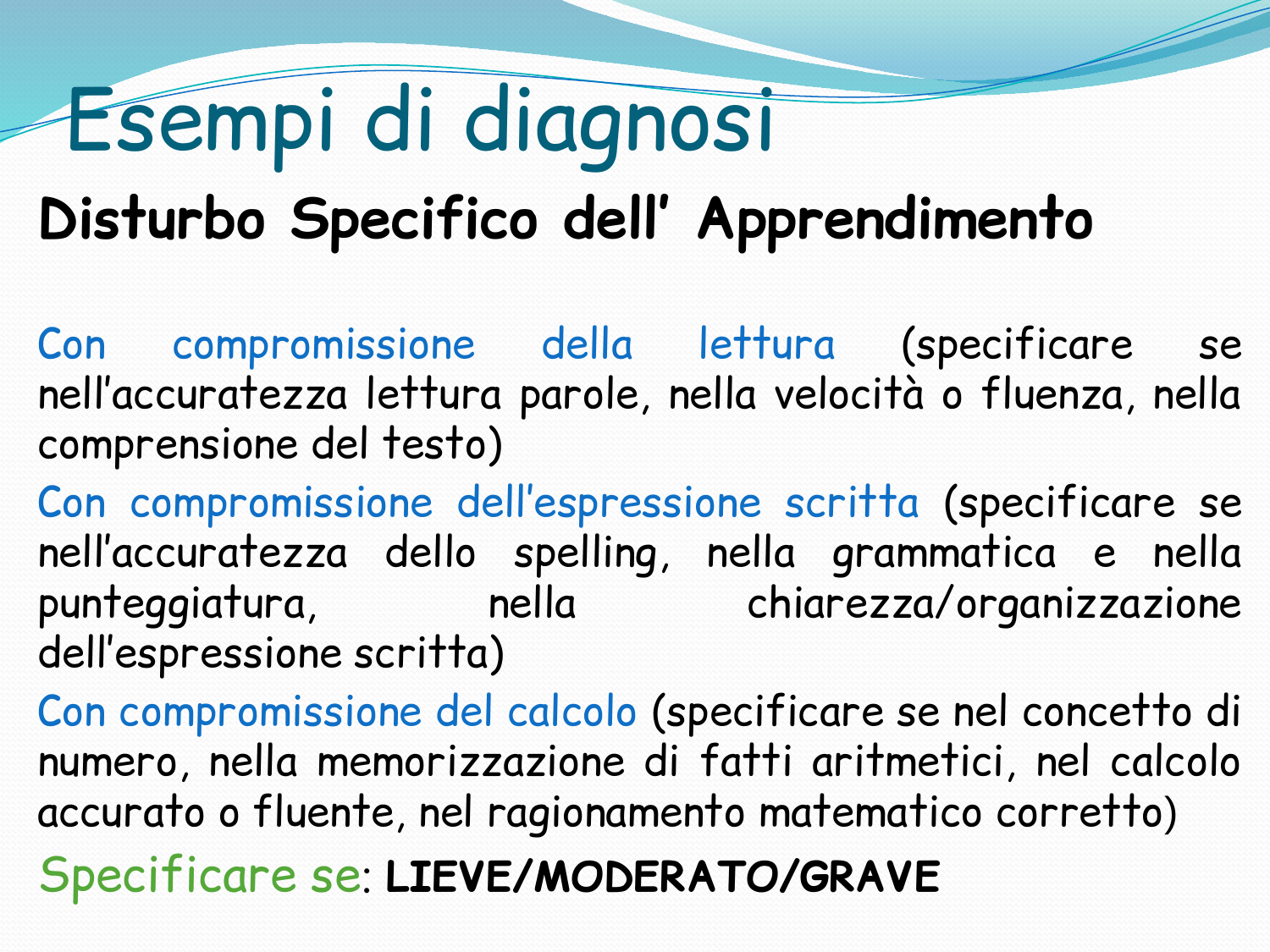

# Esempi di diagnosi
Disturbo Specifico dell’ Apprendimento

Con compromissione della lettura (specificare se nell’accuratezza lettura parole, nella velocità o fluenza, nella comprensione del testo)
Con compromissione dell’espressione scritta (specificare se nell’accuratezza dello spelling, nella grammatica e nella punteggiatura, nella chiarezza/organizzazione dell’espressione scritta)
Con compromissione del calcolo (specificare se nel concetto di numero, nella memorizzazione di fatti aritmetici, nel calcolo accurato o fluente, nel ragionamento matematico corretto)
Specificare se: LIEVE/MODERATO/GRAVE